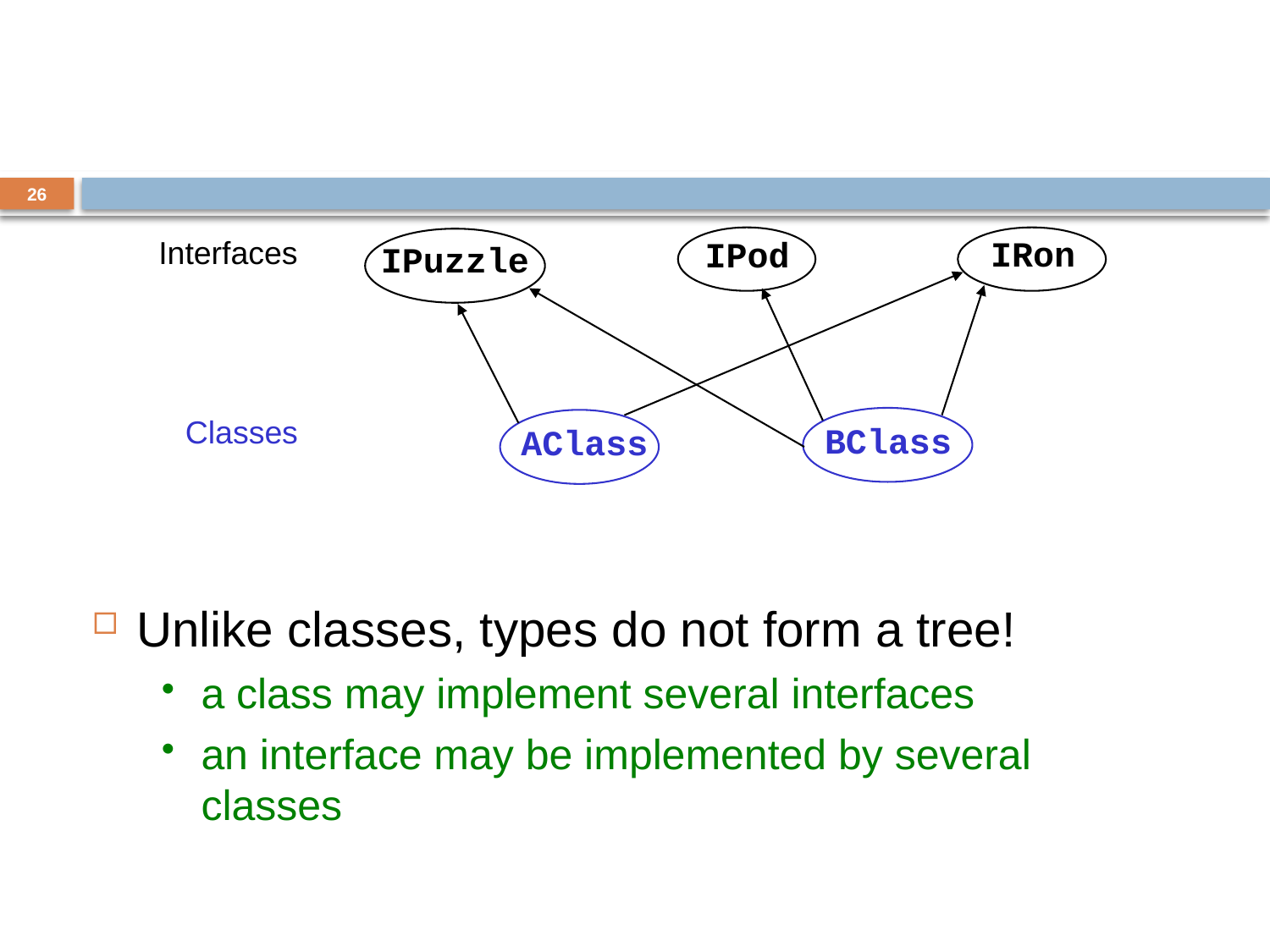

26

IRon
IPod
Interfaces
IPuzzle

Classes
BClass
AClass
Unlike classes, types do not form a tree!
a class may implement several interfaces
an interface may be implemented by several classes